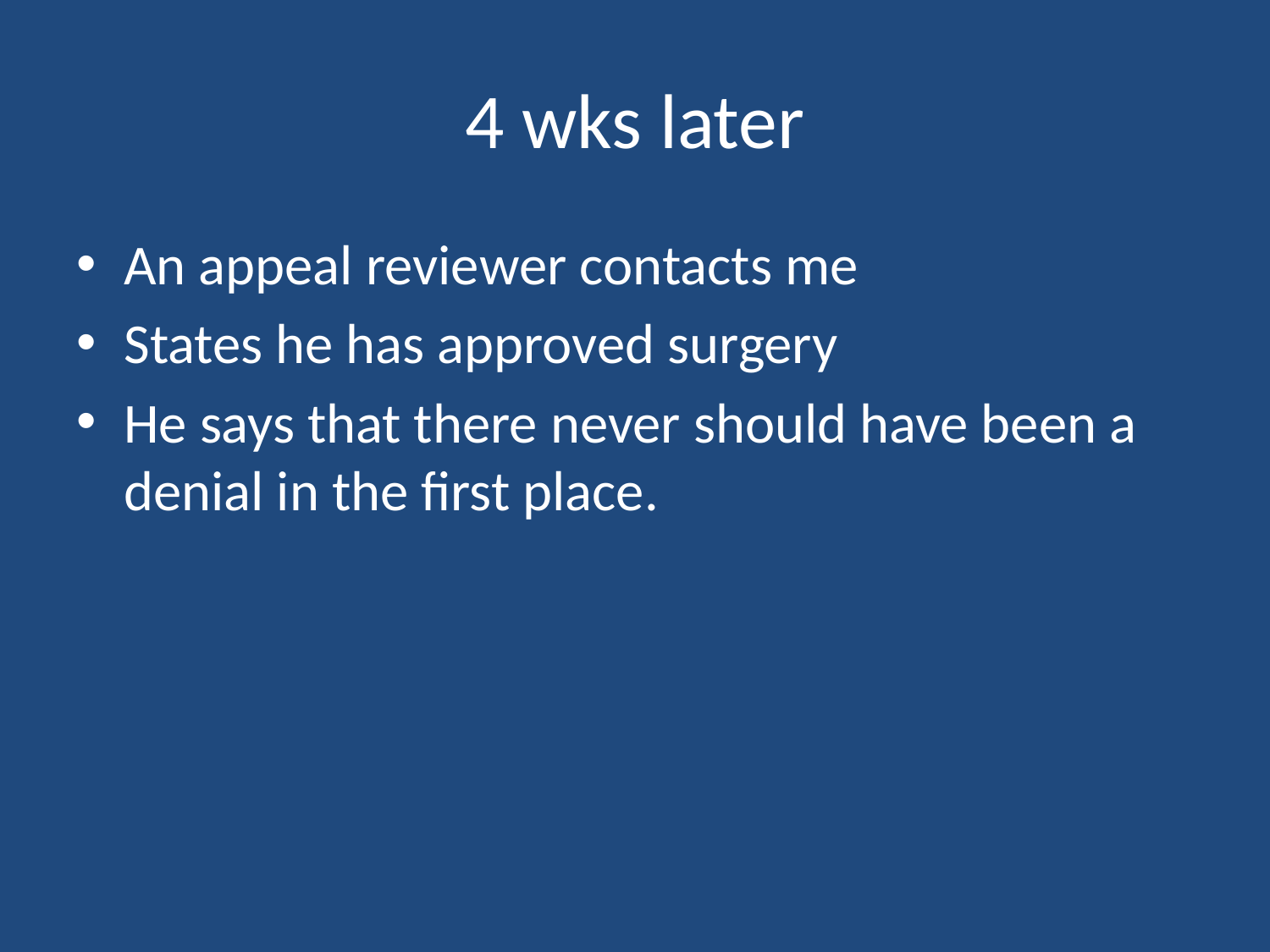

# 4 wks later
An appeal reviewer contacts me
States he has approved surgery
He says that there never should have been a denial in the first place.